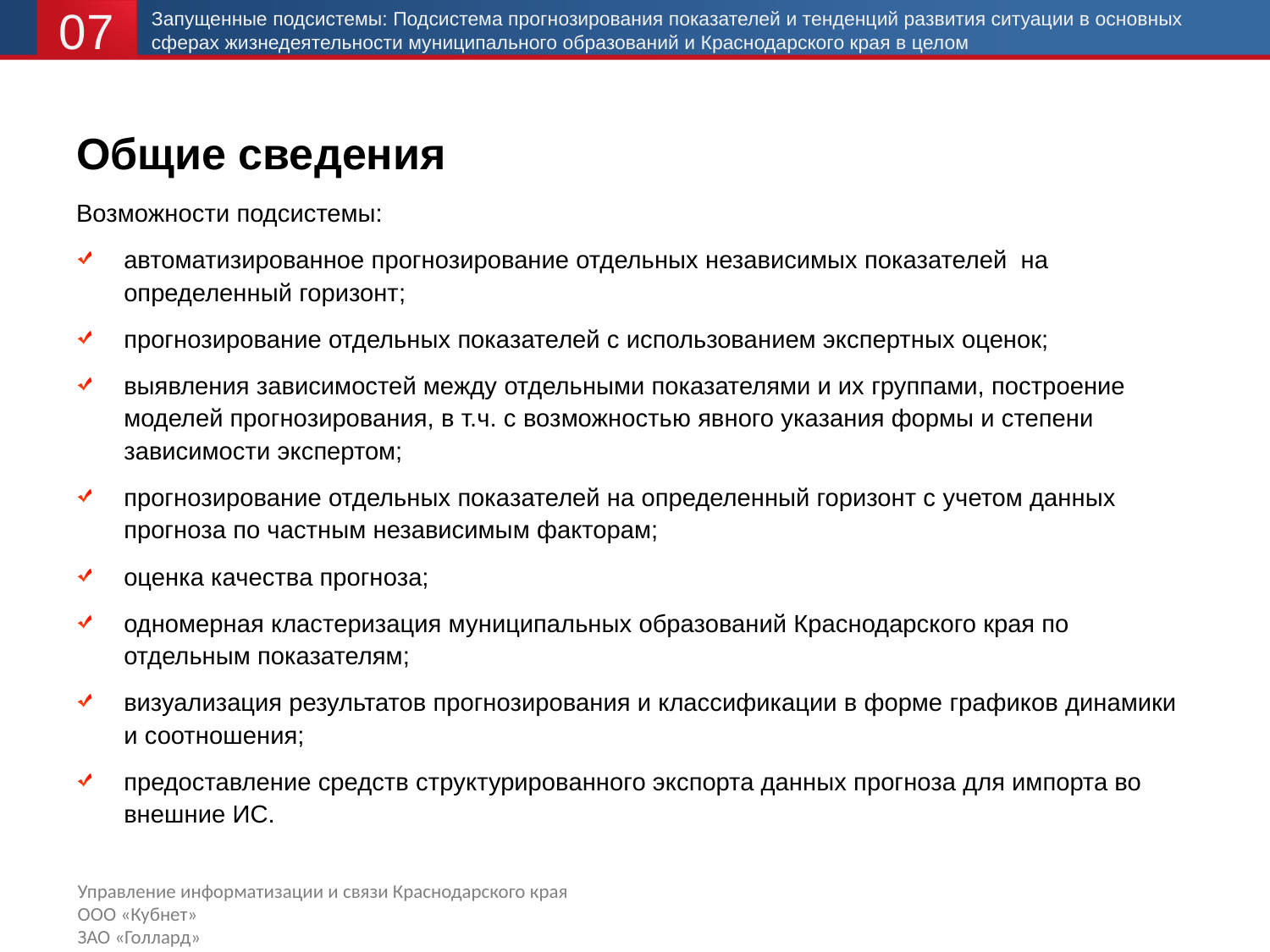

07
Запущенные подсистемы: Подсистема прогнозирования показателей и тенденций развития ситуации в основных сферах жизнедеятельности муниципального образований и Краснодарского края в целом
# Общие сведения
Возможности подсистемы:
автоматизированное прогнозирование отдельных независимых показателей  на определенный горизонт;
прогнозирование отдельных показателей с использованием экспертных оценок;
выявления зависимостей между отдельными показателями и их группами, построение моделей прогнозирования, в т.ч. с возможностью явного указания формы и степени зависимости экспертом;
прогнозирование отдельных показателей на определенный горизонт с учетом данных прогноза по частным независимым факторам;
оценка качества прогноза;
одномерная кластеризация муниципальных образований Краснодарского края по отдельным показателям;
визуализация результатов прогнозирования и классификации в форме графиков динамики и соотношения;
предоставление средств структурированного экспорта данных прогноза для импорта во внешние ИС.